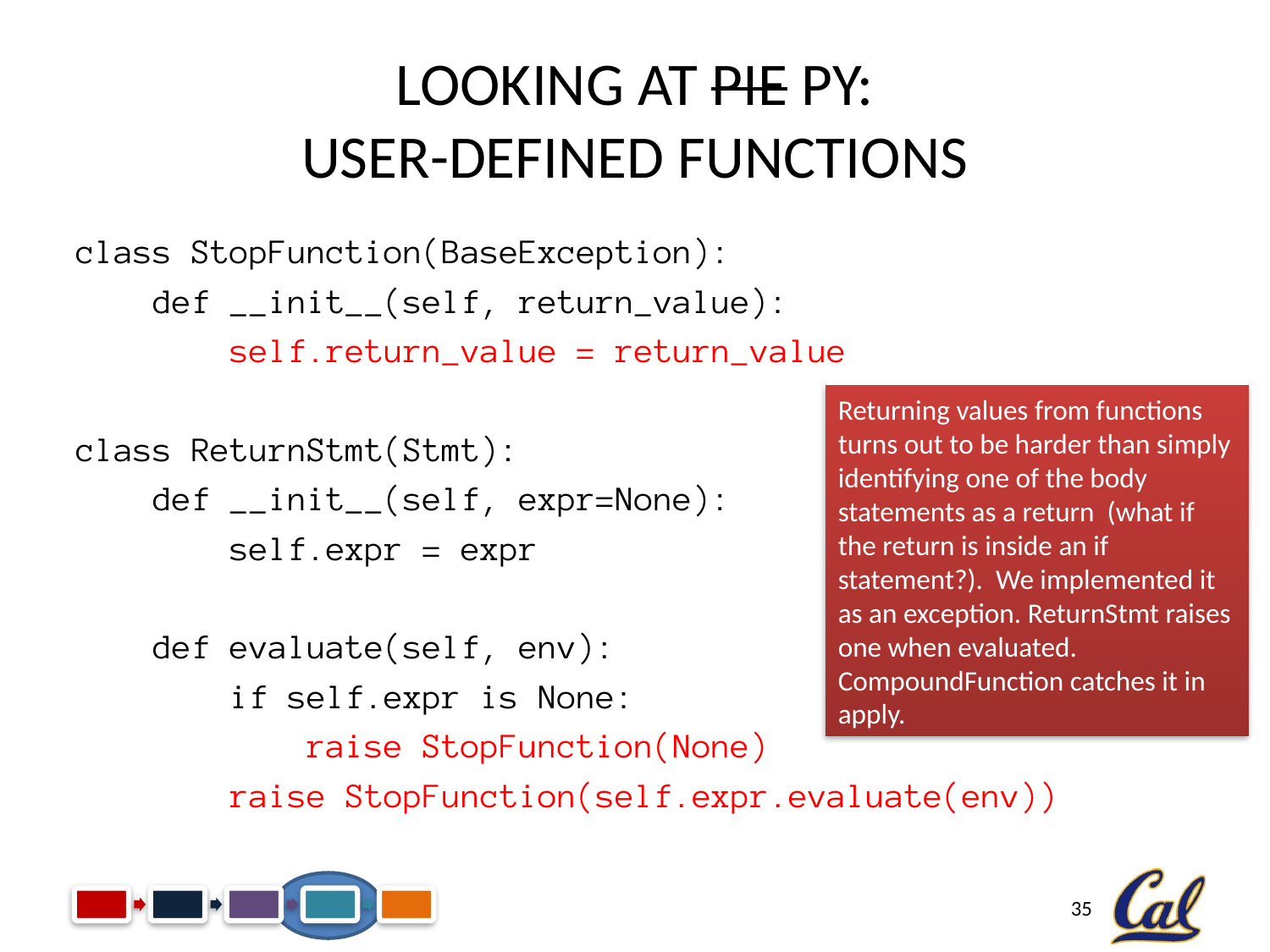

# Looking at Pie Py: User-Defined Functions
class StopFunction(BaseException):
    def __init__(self, return_value):
        self.return_value = return_value

class ReturnStmt(Stmt):
    def __init__(self, expr=None):
        self.expr = expr

    def evaluate(self, env):
        if self.expr is None:
            raise StopFunction(None)
        raise StopFunction(self.expr.evaluate(env))
Returning values from functions turns out to be harder than simply identifying one of the body statements as a return  (what if the return is inside an if statement?).  We implemented it as an exception. ReturnStmt raises one when evaluated.   CompoundFunction catches it in apply.